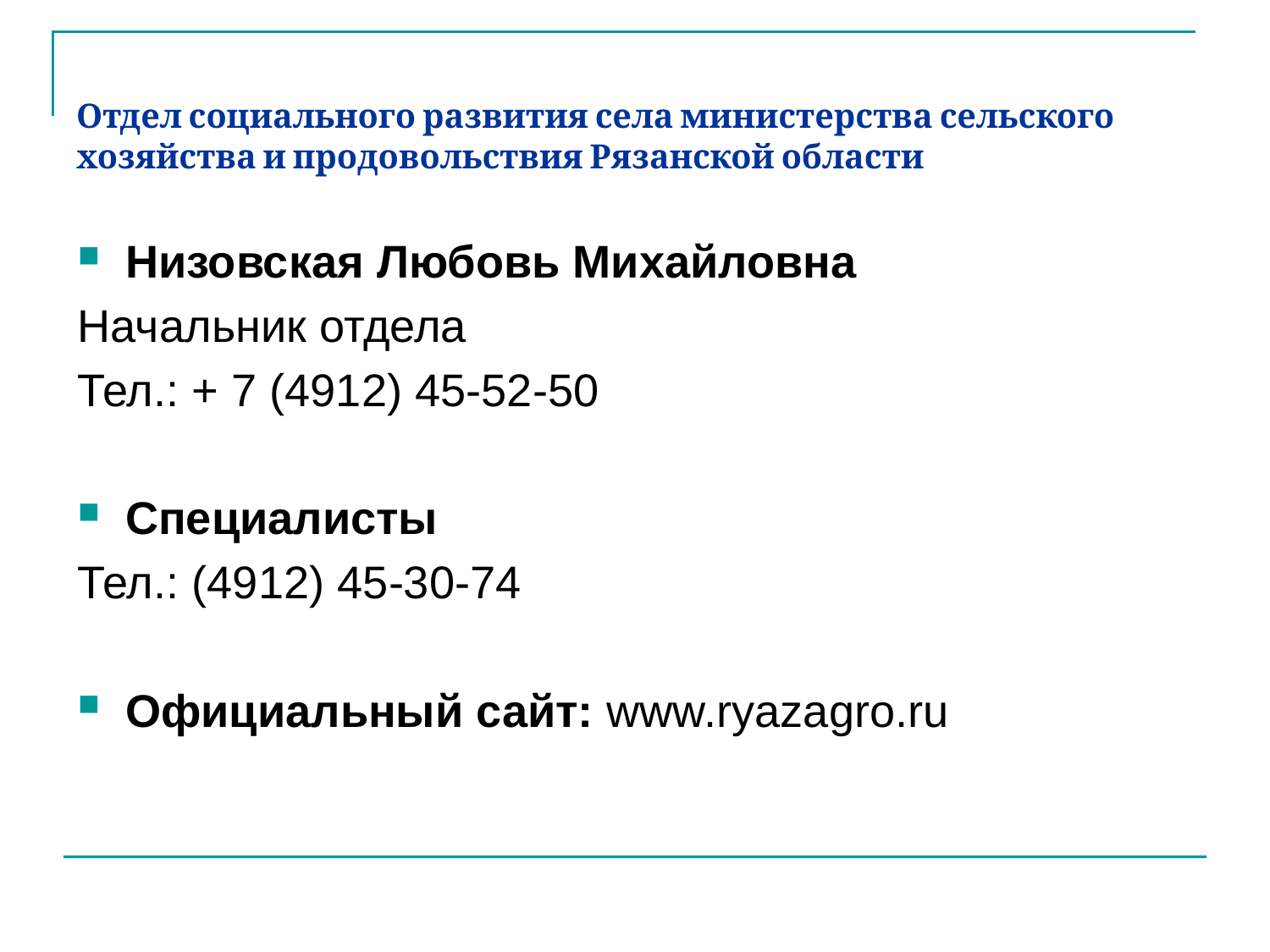

Отдел социального развития села министерства сельского хозяйства и продовольствия Рязанской области
Низовская Любовь Михайловна
Начальник отдела
Тел.: + 7 (4912) 45-52-50

Специалисты
Тел.: (4912) 45-30-74

Официальный сайт: www.ryazagro.ru